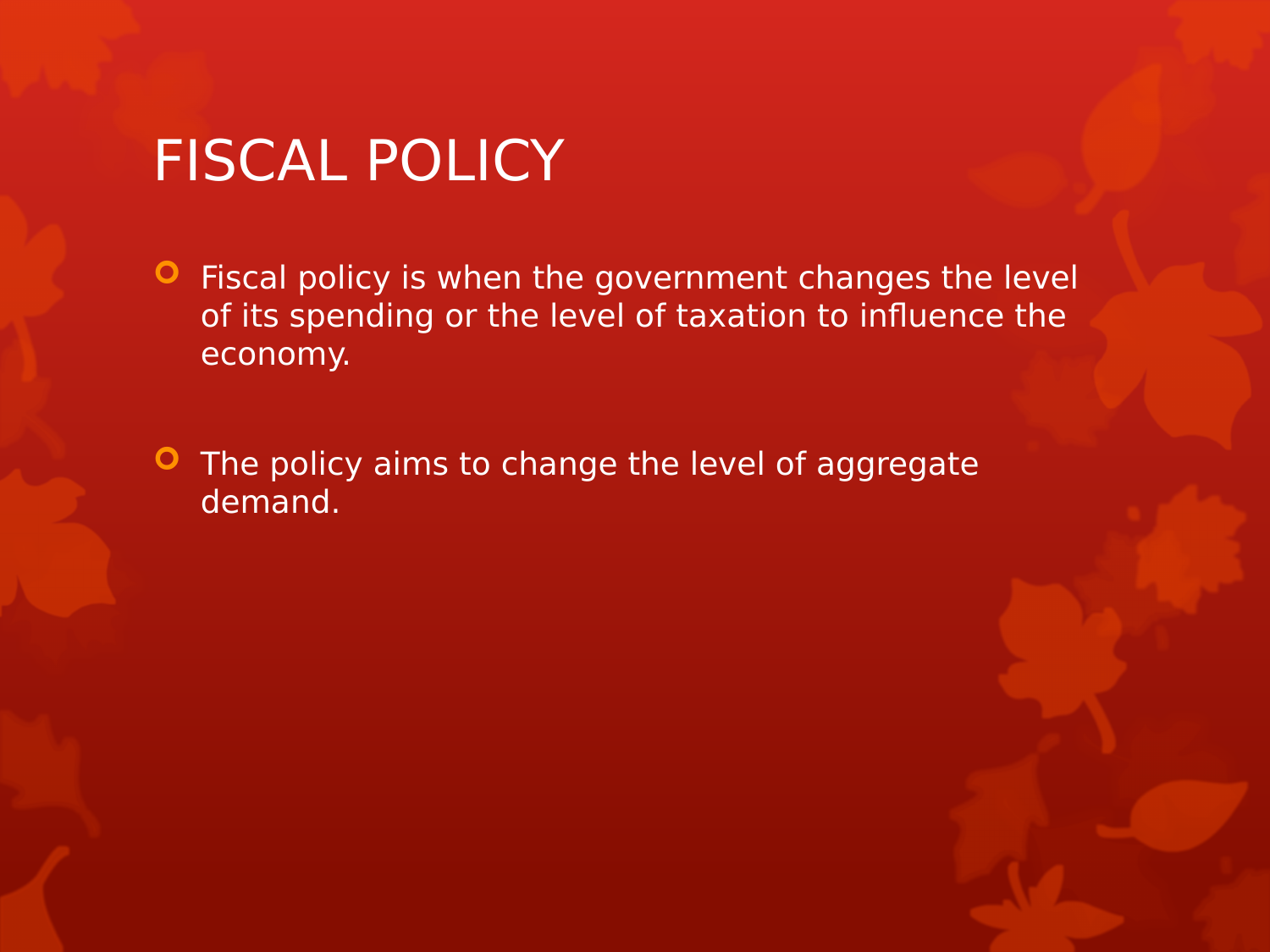

# FISCAL POLICY
Fiscal policy is when the government changes the level of its spending or the level of taxation to influence the economy.

The policy aims to change the level of aggregate demand.